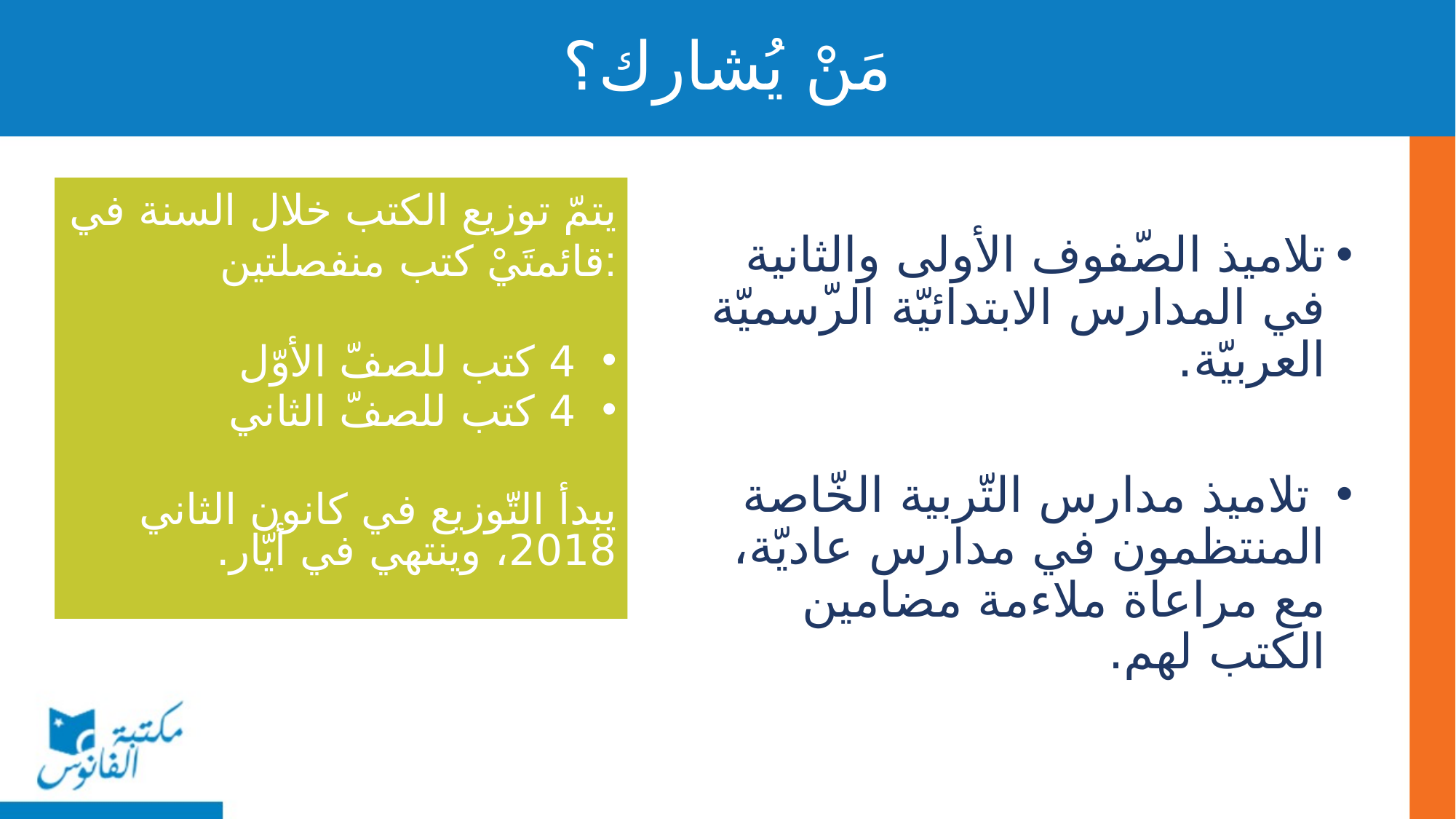

# مَنْ يُشارك؟

يتمّ توزيع الكتب خلال السنة في قائمتَيْ كتب منفصلتين:

4 كتب للصفّ الأوّل
4 كتب للصفّ الثاني

يبدأ التّوزيع في كانون الثاني 2018، وينتهي في أيّار.
تلاميذ الصّفوف الأولى والثانية في المدارس الابتدائيّة الرّسميّة العربيّة.

 تلاميذ مدارس التّربية الخّاصة المنتظمون في مدارس عاديّة،  مع مراعاة ملاءمة مضامين الكتب لهم.